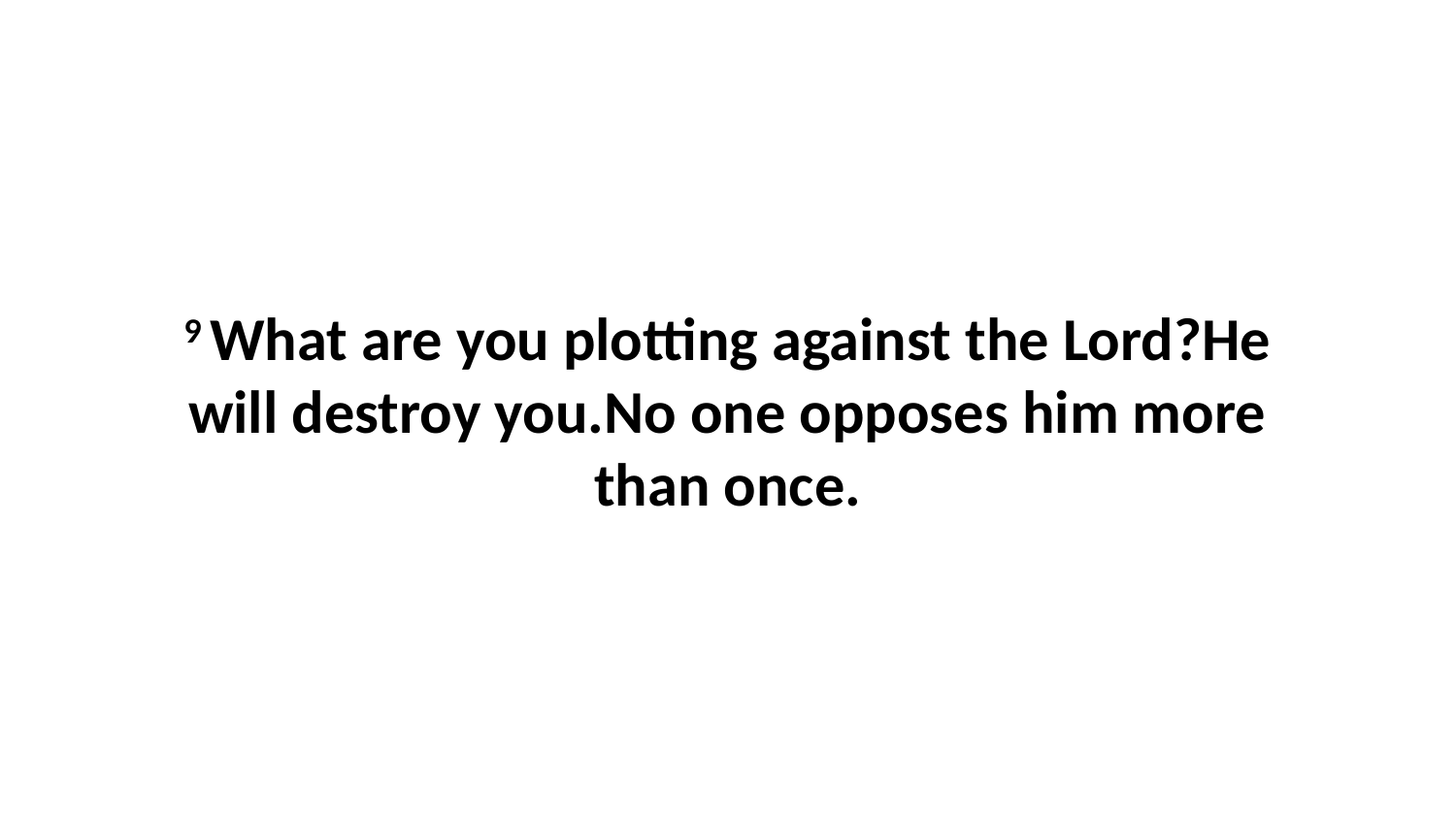

9 What are you plotting against the Lord?He will destroy you.No one opposes him more than once.